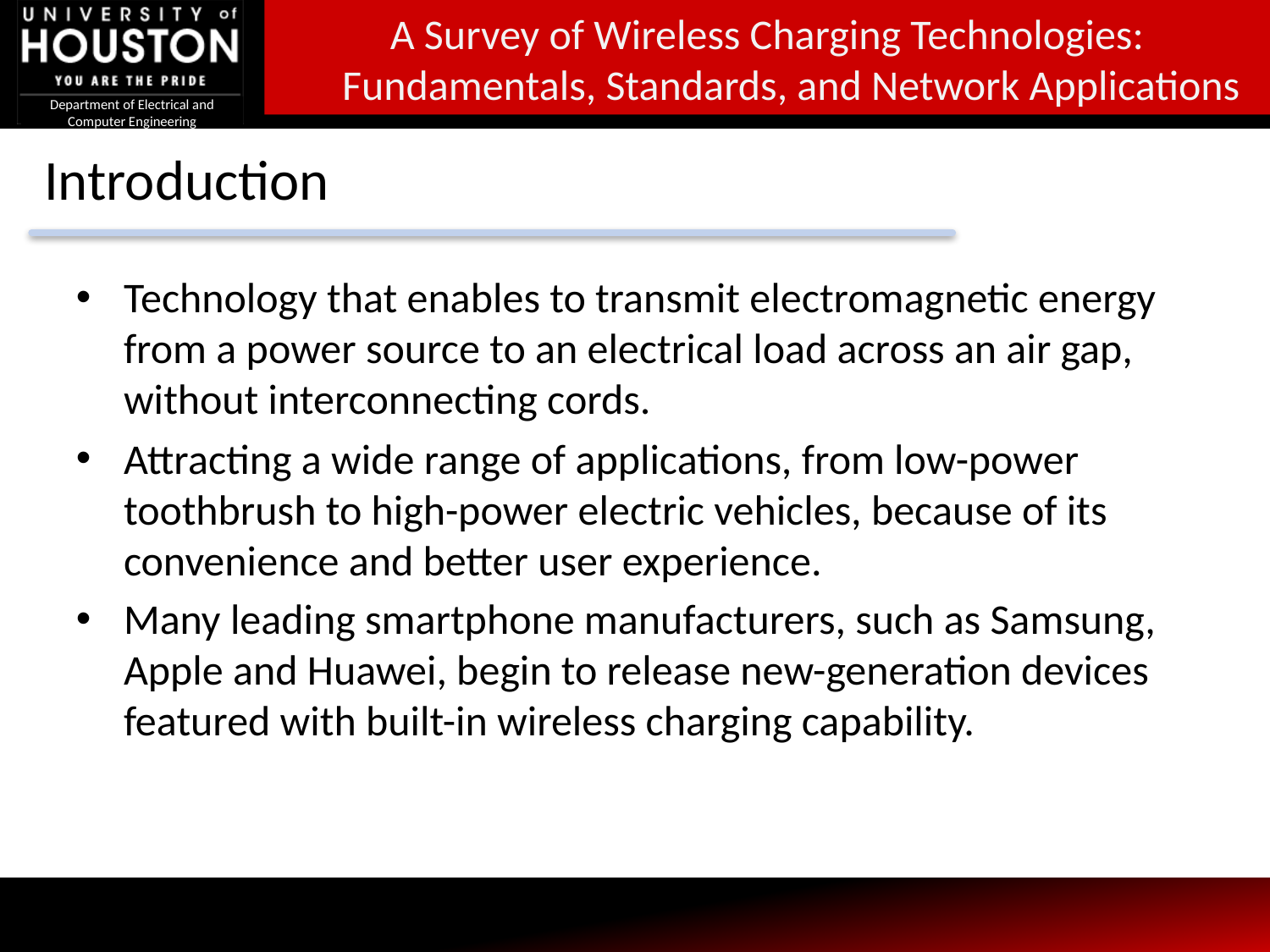

# Introduction
Technology that enables to transmit electromagnetic energy from a power source to an electrical load across an air gap, without interconnecting cords.
Attracting a wide range of applications, from low-power toothbrush to high-power electric vehicles, because of its convenience and better user experience.
Many leading smartphone manufacturers, such as Samsung, Apple and Huawei, begin to release new-generation devices featured with built-in wireless charging capability.